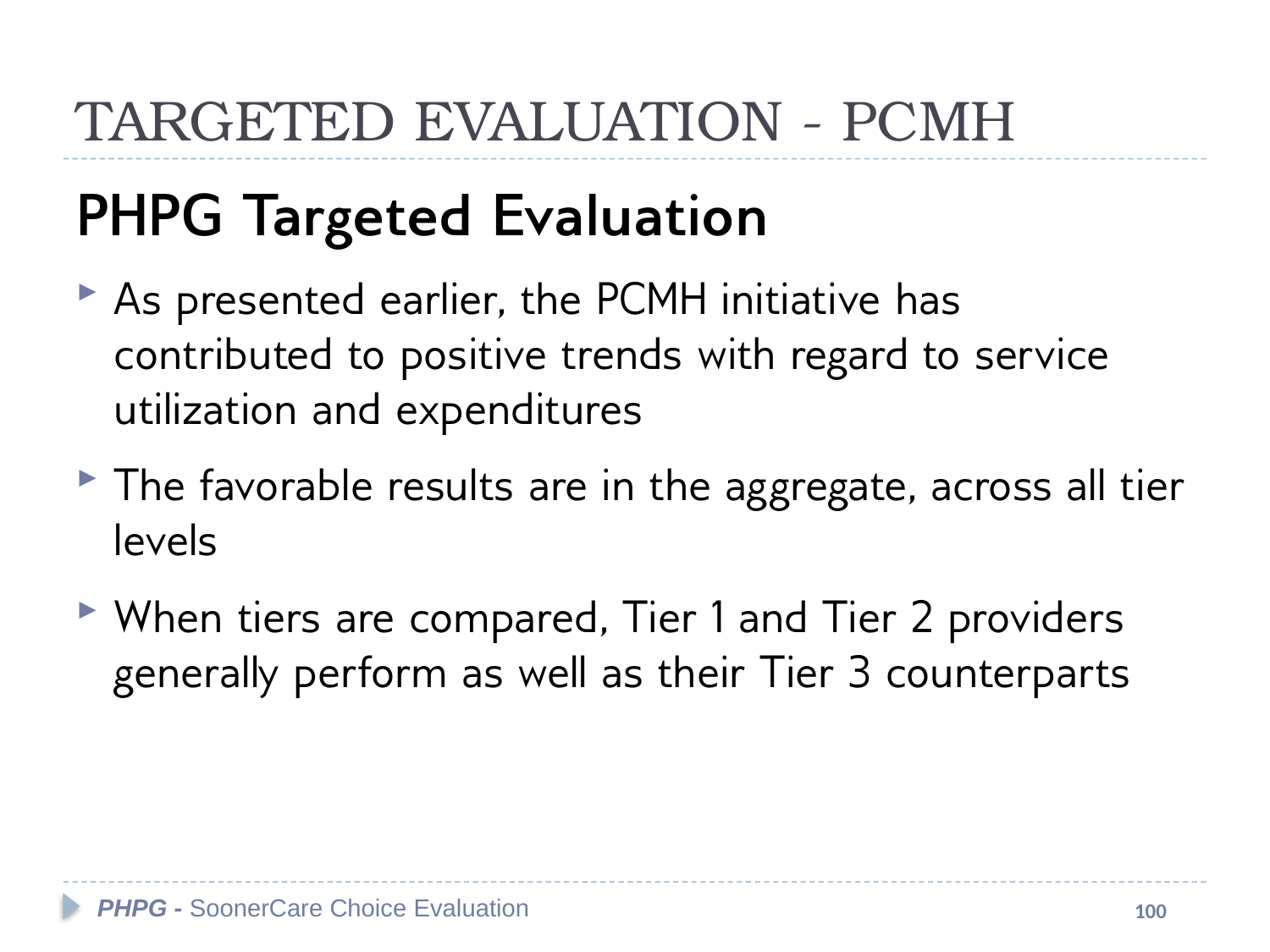

# TARGETED EVALUATION - PCMH
PHPG Targeted Evaluation
As presented earlier, the PCMH initiative has contributed to positive trends with regard to service utilization and expenditures
The favorable results are in the aggregate, across all tier levels
When tiers are compared, Tier 1 and Tier 2 providers generally perform as well as their Tier 3 counterparts
PHPG - SoonerCare Choice Evaluation
100